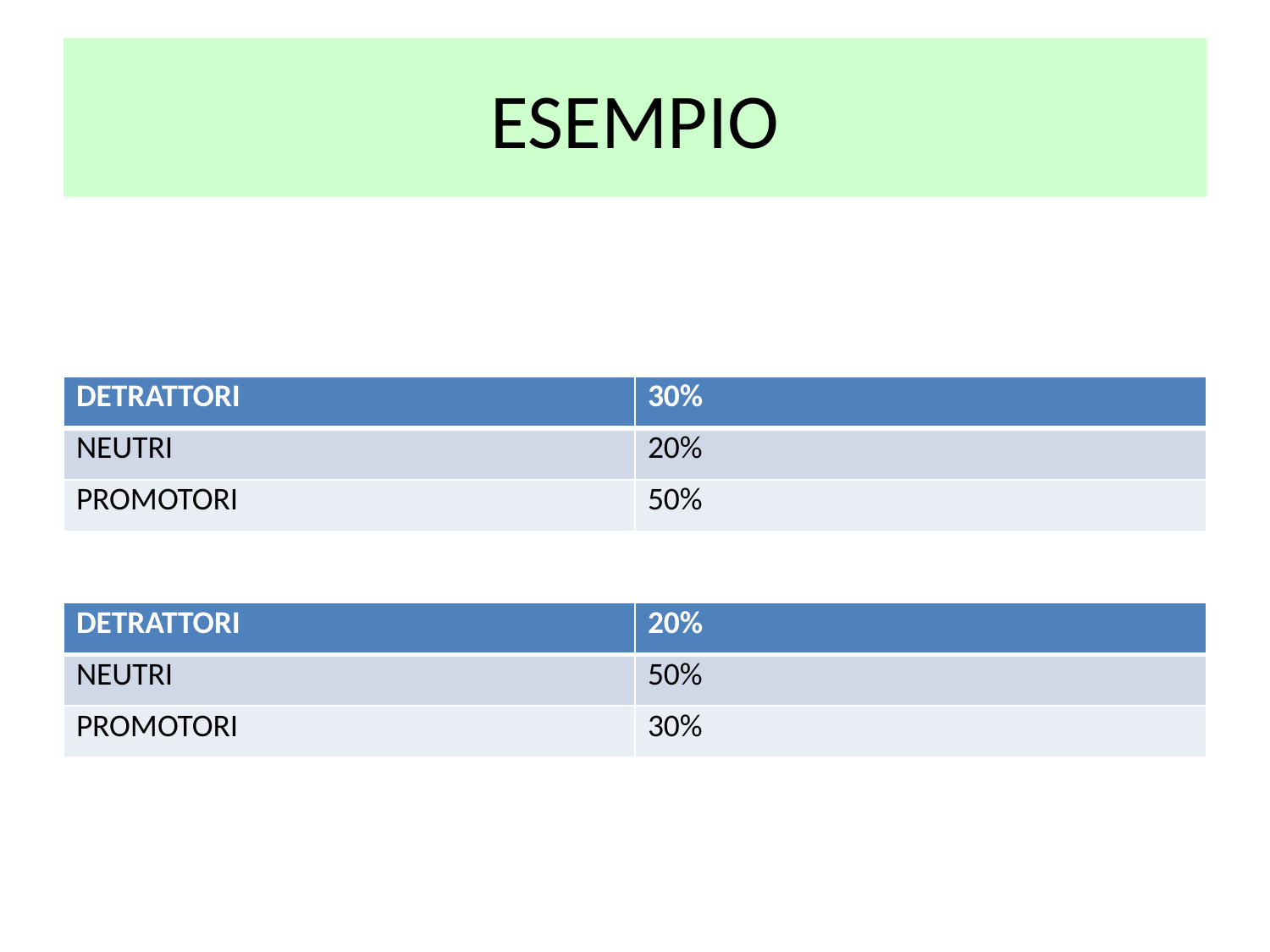

# ESEMPIO
| DETRATTORI | 30% |
| --- | --- |
| NEUTRI | 20% |
| PROMOTORI | 50% |
| DETRATTORI | 20% |
| --- | --- |
| NEUTRI | 50% |
| PROMOTORI | 30% |